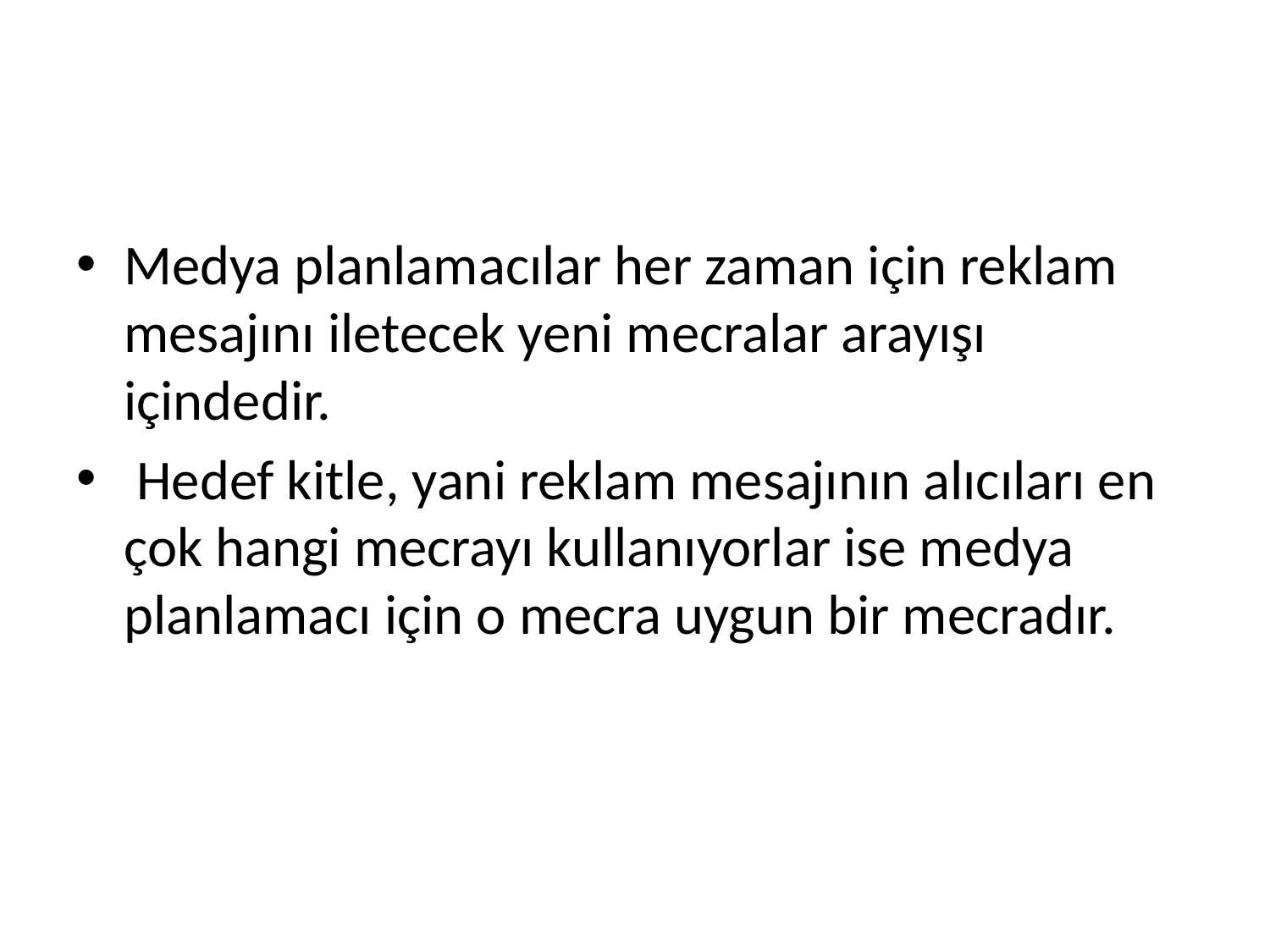

#
Medya planlamacılar her zaman için reklam mesajını iletecek yeni mecralar arayışı içindedir.
 Hedef kitle, yani reklam mesajının alıcıları en çok hangi mecrayı kullanıyorlar ise medya planlamacı için o mecra uygun bir mecradır.